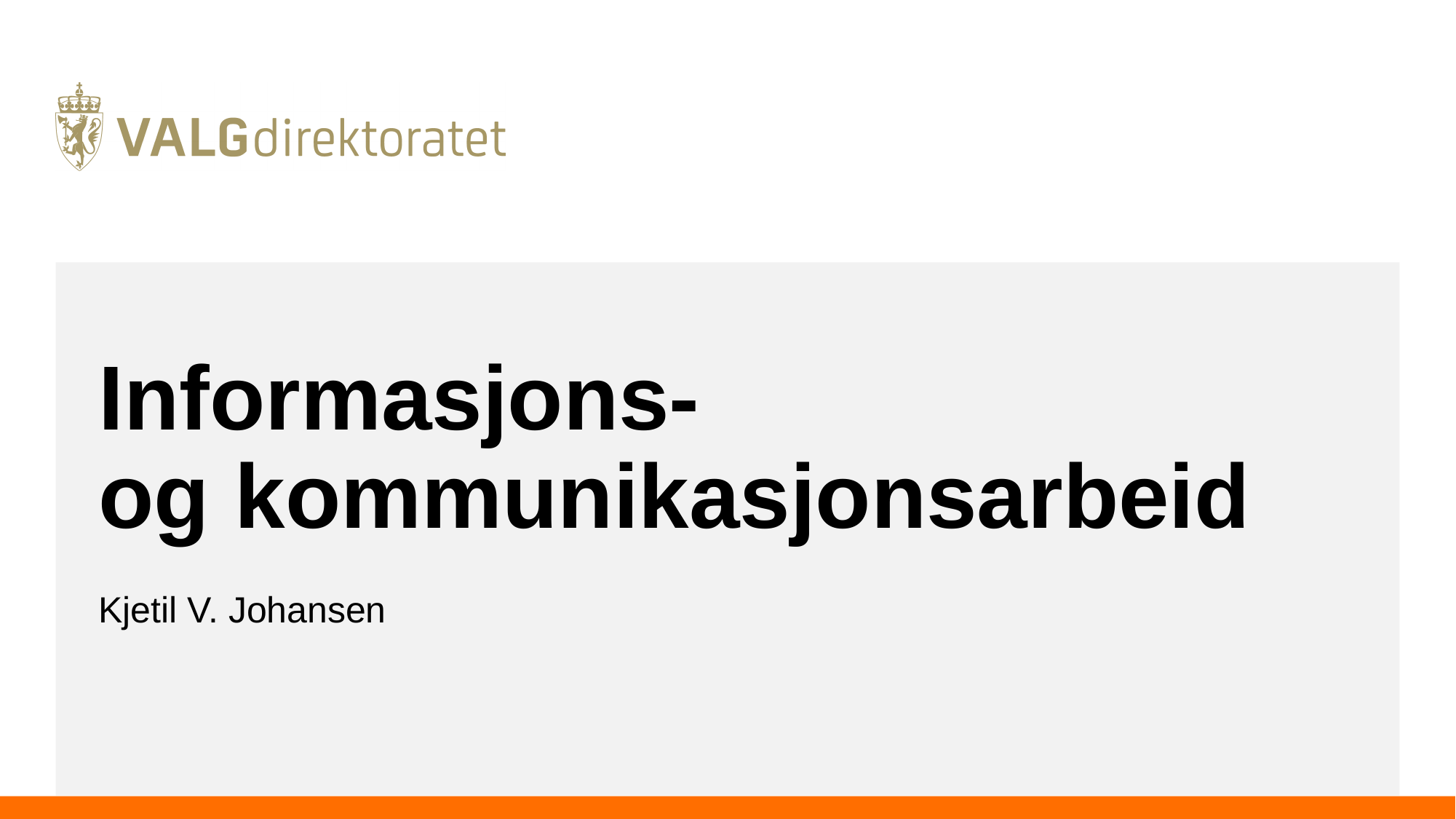

# Informasjons- og kommunikasjonsarbeid
Kjetil V. Johansen